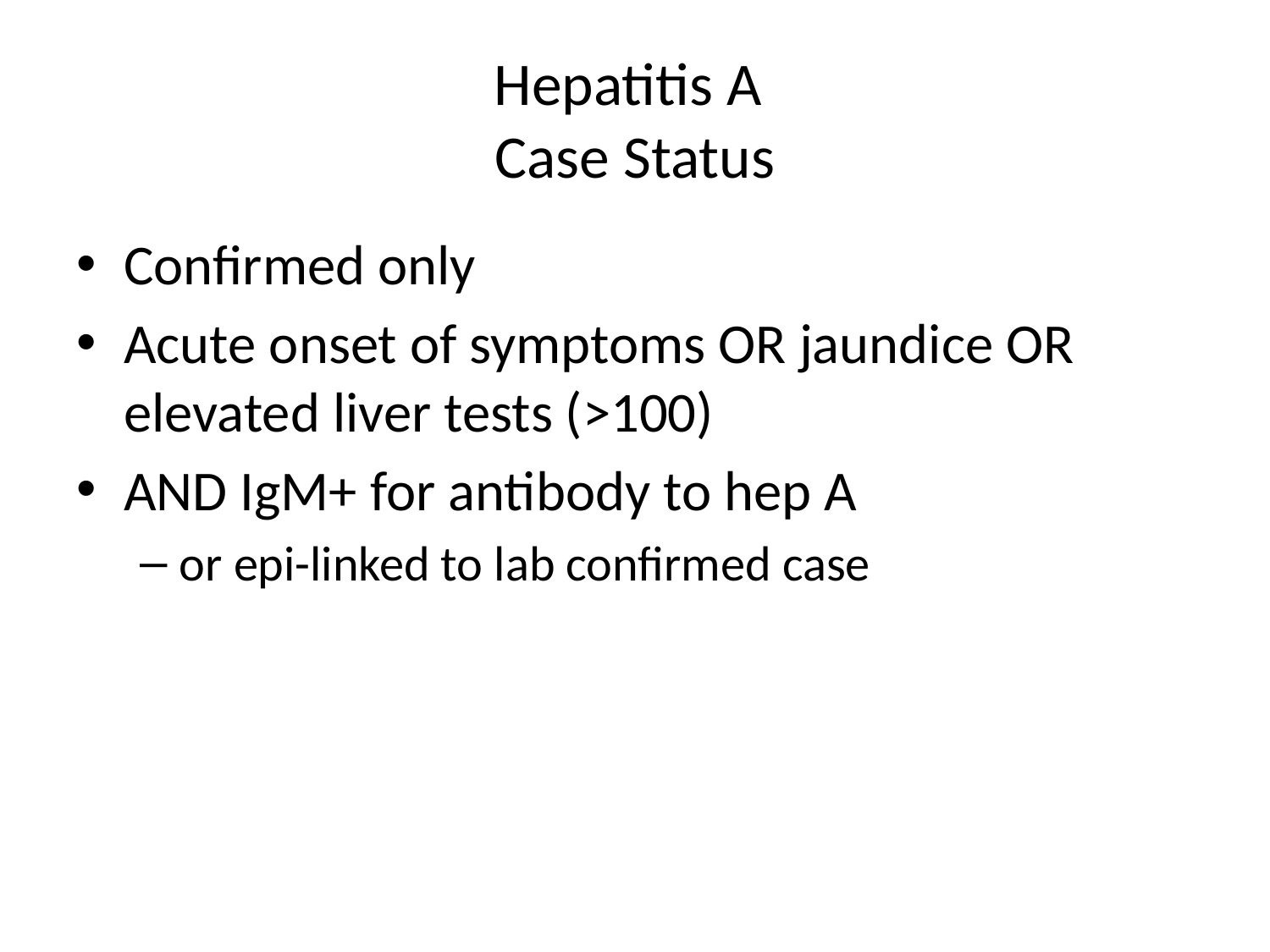

# Hepatitis A Case Status
Confirmed only
Acute onset of symptoms OR jaundice OR elevated liver tests (>100)
AND IgM+ for antibody to hep A
or epi-linked to lab confirmed case